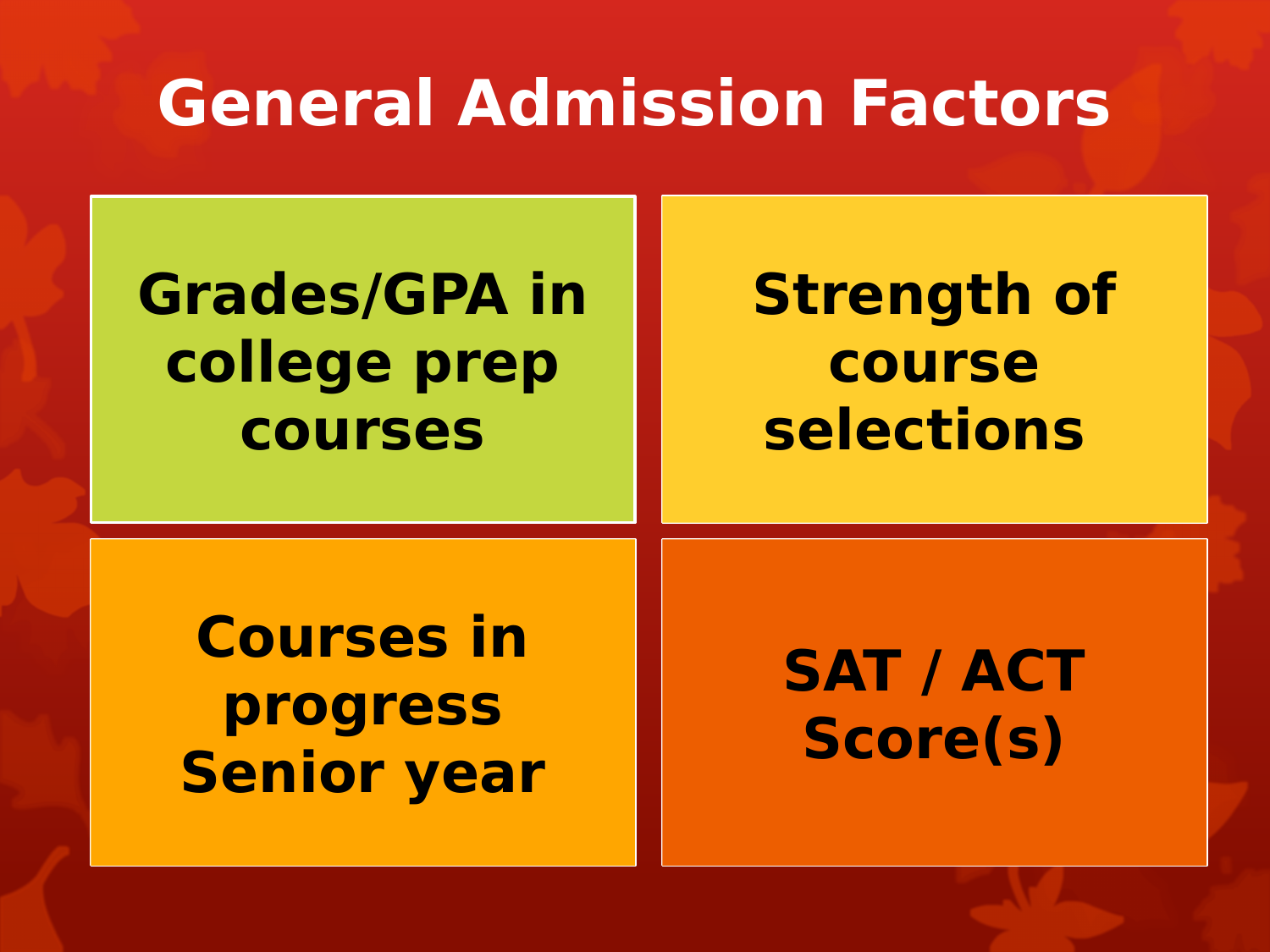

General Admission Factors

Grades/GPA in college prep courses

Strength of course selections

Courses in progress Senior year

SAT / ACT Score(s)